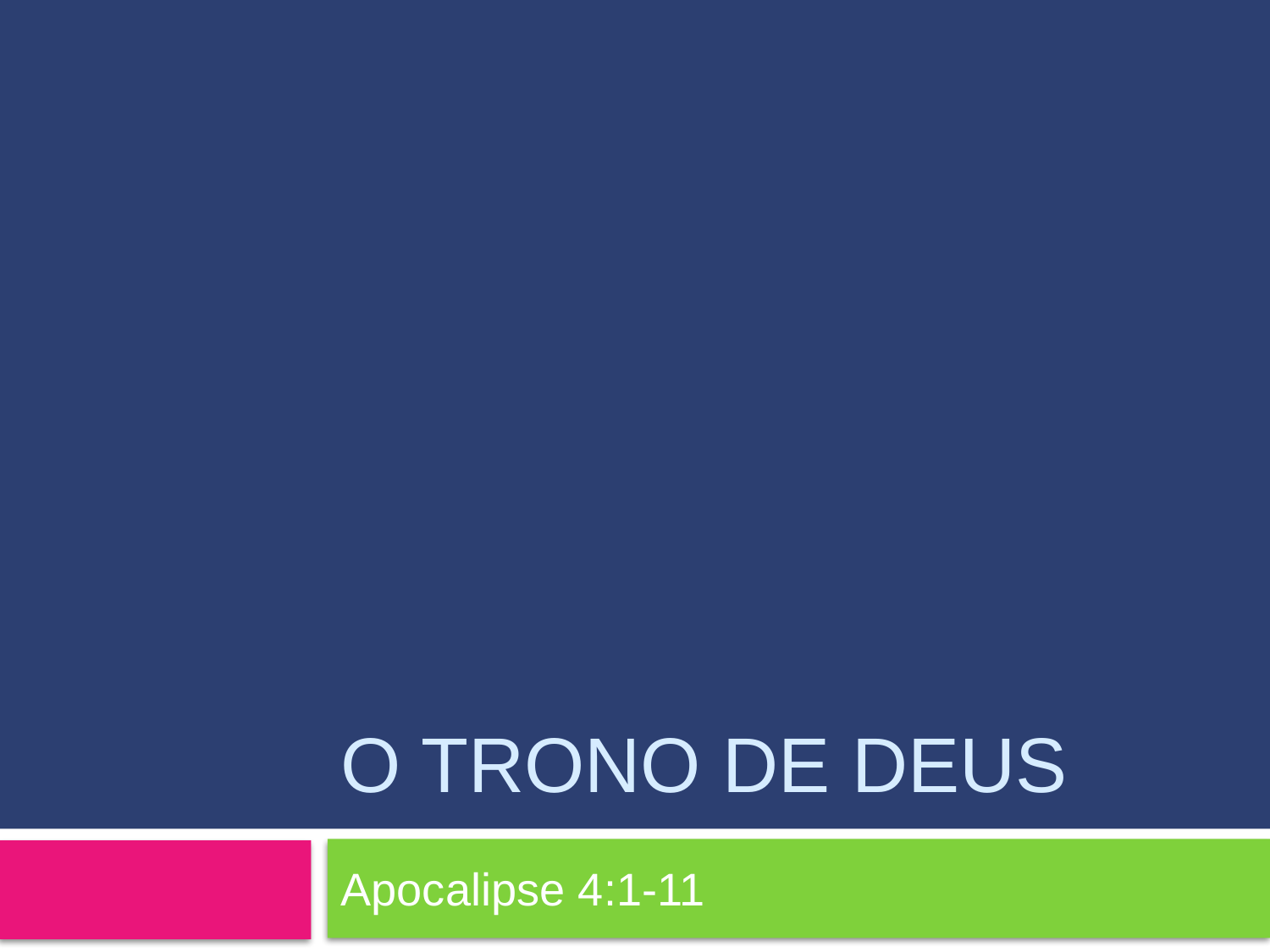

# O trono de Deus
Apocalipse 4:1-11